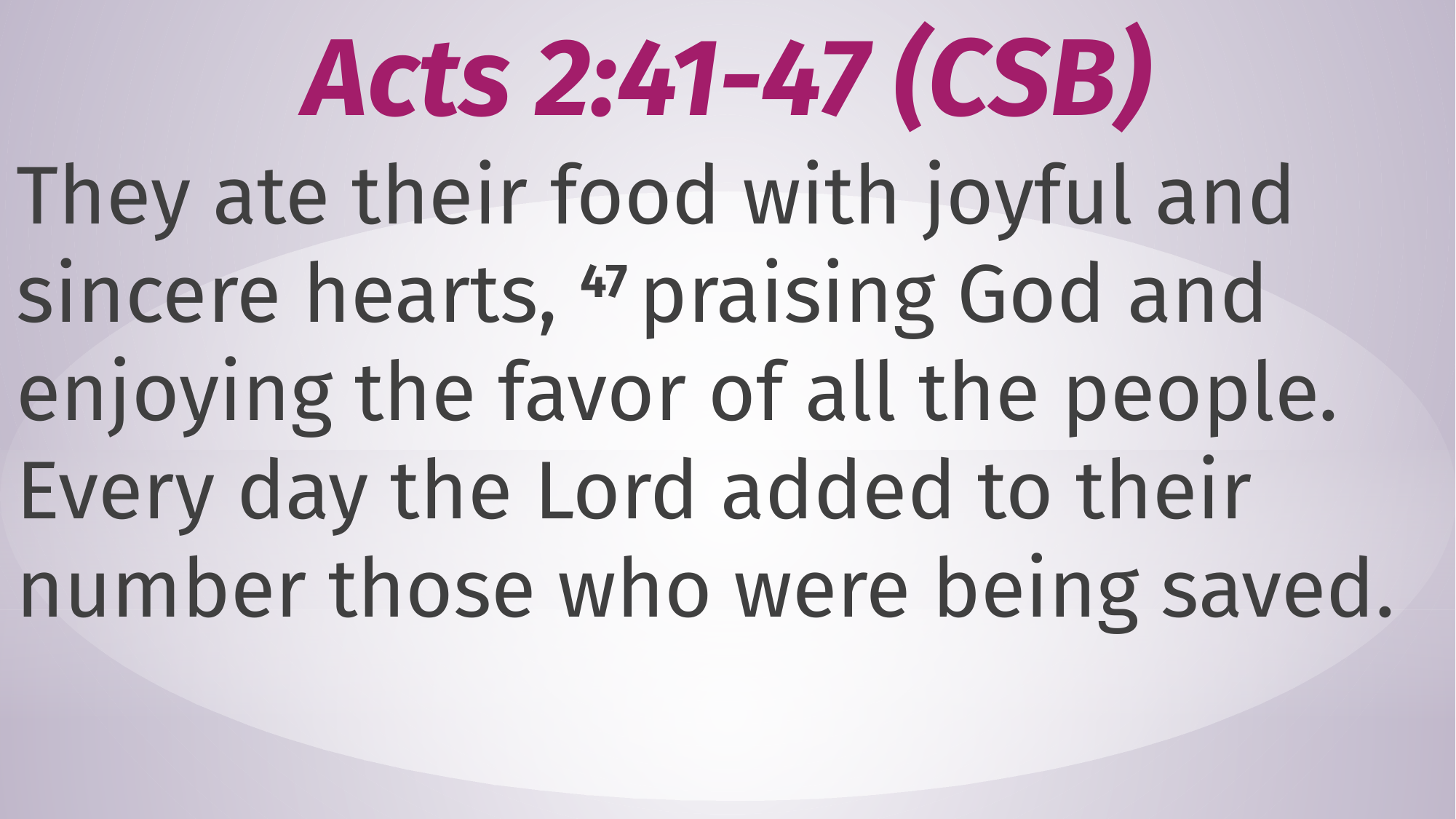

# Acts 2:41-47 (CSB)
They ate their food with joyful and sincere hearts, 47 praising God and enjoying the favor of all the people. Every day the Lord added to their number those who were being saved.